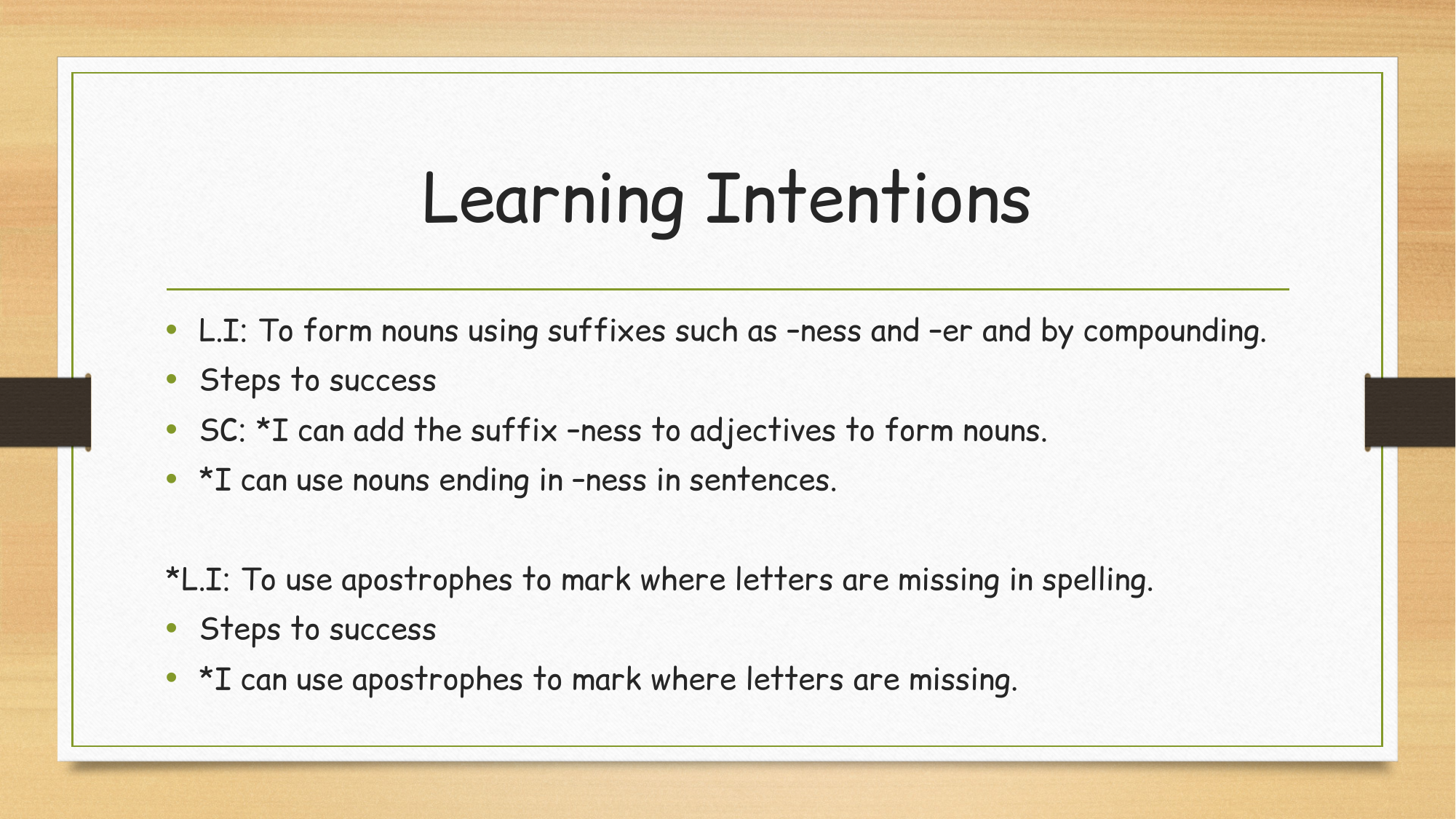

# Learning Intentions
L.I: To form nouns using suffixes such as –ness and –er and by compounding.
Steps to success
SC: *I can add the suffix –ness to adjectives to form nouns.
*I can use nouns ending in –ness in sentences.

*L.I: To use apostrophes to mark where letters are missing in spelling.
Steps to success
*I can use apostrophes to mark where letters are missing.